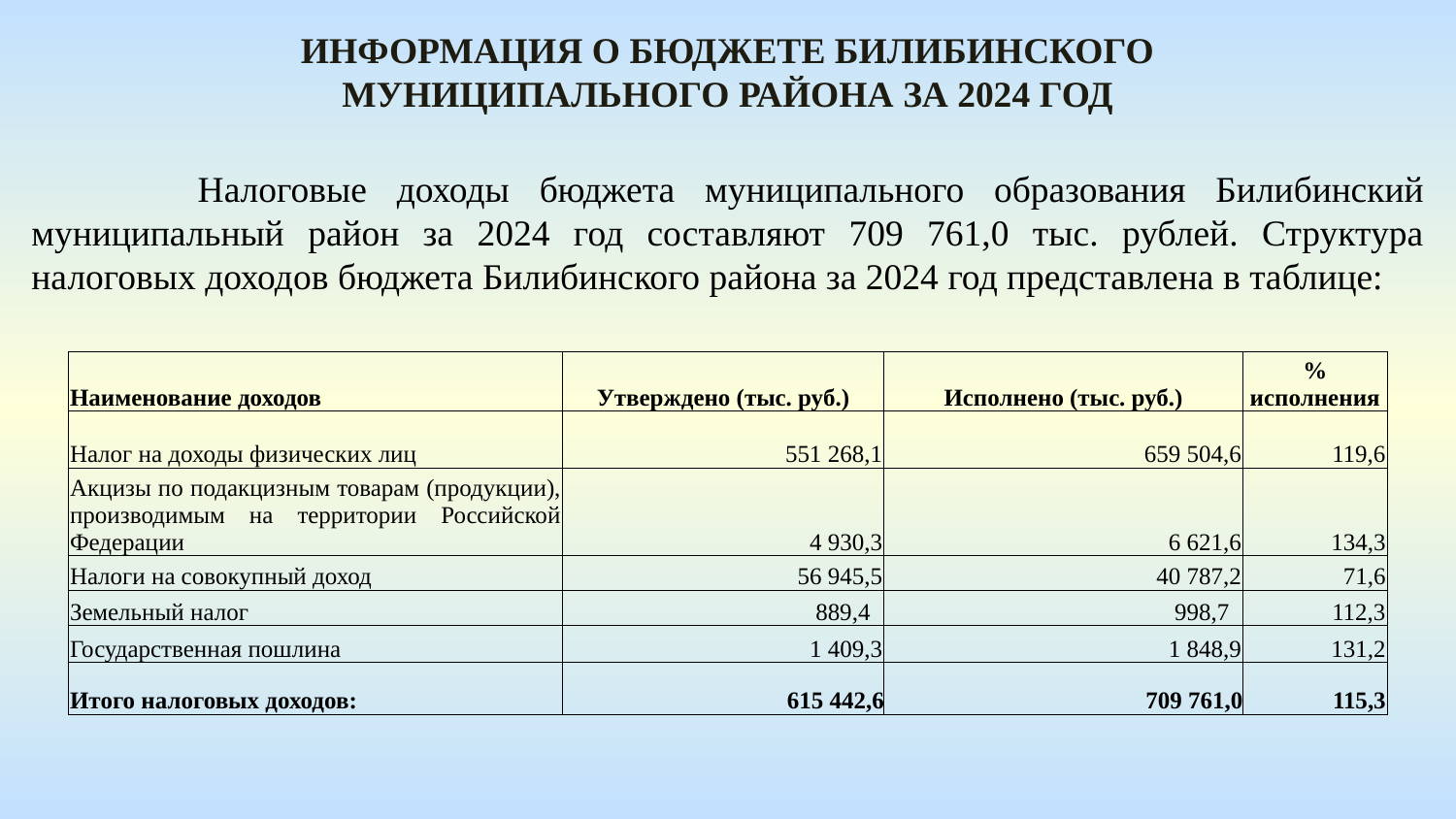

Информация о бюджете БИЛИБИНСКОГО МУНИЦИПАЛЬНОГО РАЙОНА за 2024 год
 	Налоговые доходы бюджета муниципального образования Билибинский муниципальный район за 2024 год составляют 709 761,0 тыс. рублей. Структура налоговых доходов бюджета Билибинского района за 2024 год представлена в таблице:
| Наименование доходов | Утверждено (тыс. руб.) | Исполнено (тыс. руб.) | % исполнения |
| --- | --- | --- | --- |
| Налог на доходы физических лиц | 551 268,1 | 659 504,6 | 119,6 |
| Акцизы по подакцизным товарам (продукции), производимым на территории Российской Федерации | 4 930,3 | 6 621,6 | 134,3 |
| Налоги на совокупный доход | 56 945,5 | 40 787,2 | 71,6 |
| Земельный налог | 889,4 | 998,7 | 112,3 |
| Государственная пошлина | 1 409,3 | 1 848,9 | 131,2 |
| Итого налоговых доходов: | 615 442,6 | 709 761,0 | 115,3 |